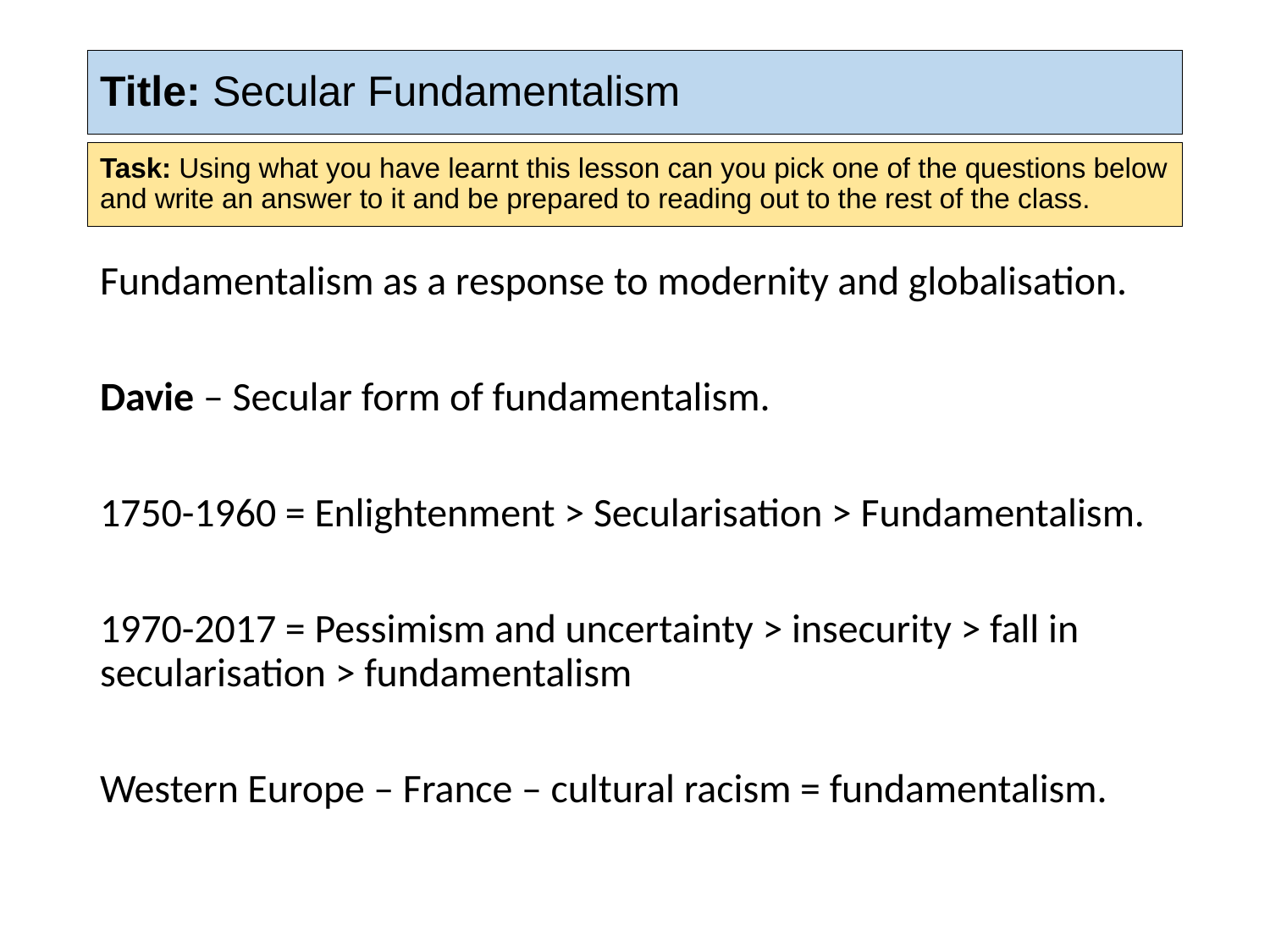

# Title: Secular Fundamentalism
Task: Using what you have learnt this lesson can you pick one of the questions below and write an answer to it and be prepared to reading out to the rest of the class.
Fundamentalism as a response to modernity and globalisation.

Davie – Secular form of fundamentalism.

1750-1960 = Enlightenment > Secularisation > Fundamentalism.

1970-2017 = Pessimism and uncertainty > insecurity > fall in secularisation > fundamentalism

Western Europe – France – cultural racism = fundamentalism.